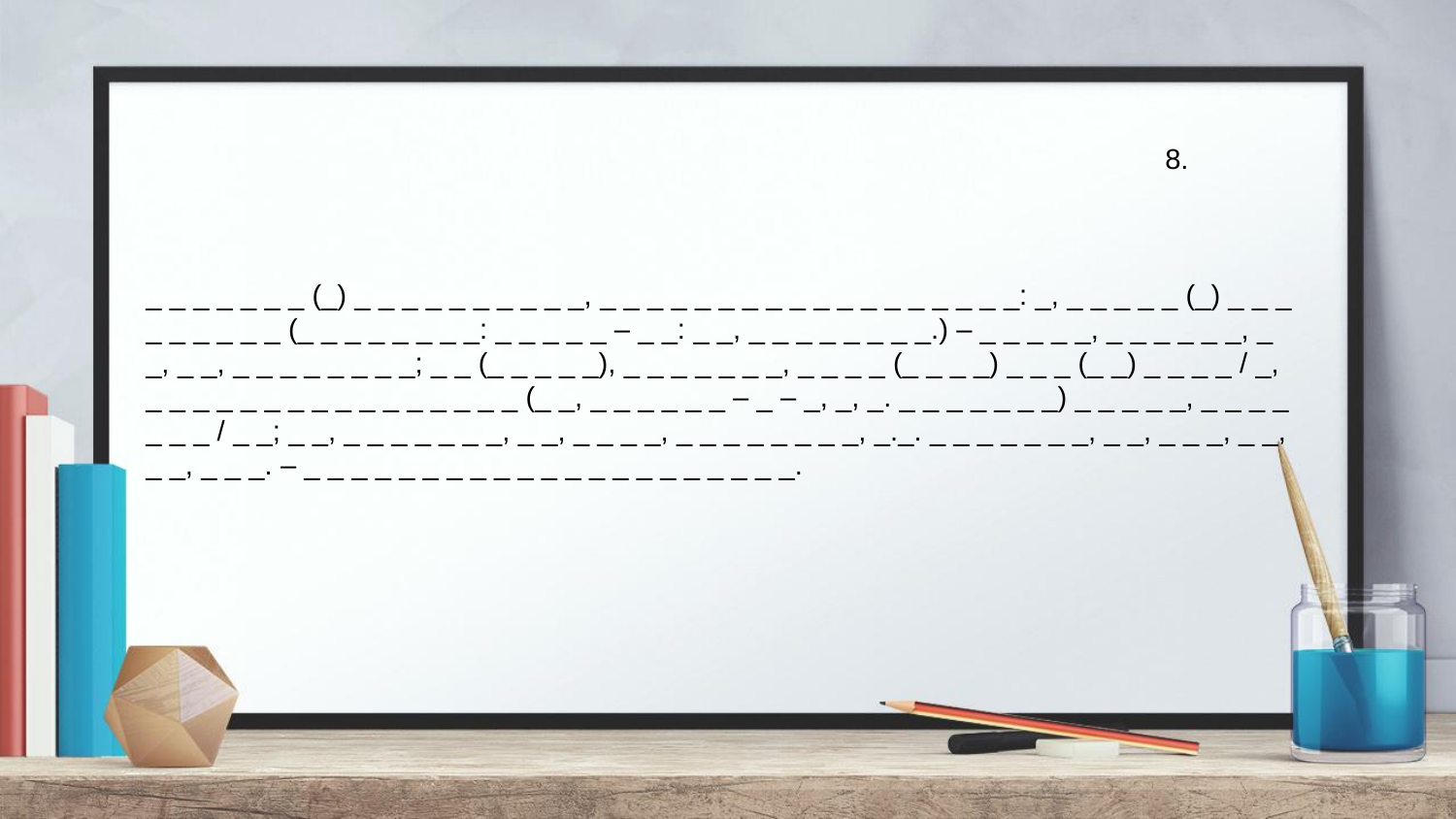

#
							8.

_ _ _ _ _ _ _ (_) _ _ _ _ _ _ _ _ _ _, _ _ _ _ _ _ _ _ _ _ _ _ _ _ _ _ _ _: _, _ _ _ _ _ (_) _ _ _ _ _ _ _ _ _ (_ _ _ _ _ _ _ _: _ _ _ _ _ – _ _: _ _, _ _ _ _ _ _ _ _.) – _ _ _ _ _, _ _ _ _ _ _, _ _, _ _, _ _ _ _ _ _ _ _; _ _ (_ _ _ _ _), _ _ _ _ _ _ _, _ _ _ _ (_ _ _ _) _ _ _ (_ _) _ _ _ _ / _, _ _ _ _ _ _ _ _ _ _ _ _ _ _ _ _ (_ _, _ _ _ _ _ _ – _ – _, _, _. _ _ _ _ _ _ _) _ _ _ _ _, _ _ _ _ _ _ _ / _ _; _ _, _ _ _ _ _ _ _, _ _, _ _ _ _, _ _ _ _ _ _ _ _, _._. _ _ _ _ _ _ _, _ _, _ _ _, _ _, _ _, _ _ _. – _ _ _ _ _ _ _ _ _ _ _ _ _ _ _ _ _ _ _ _ _.